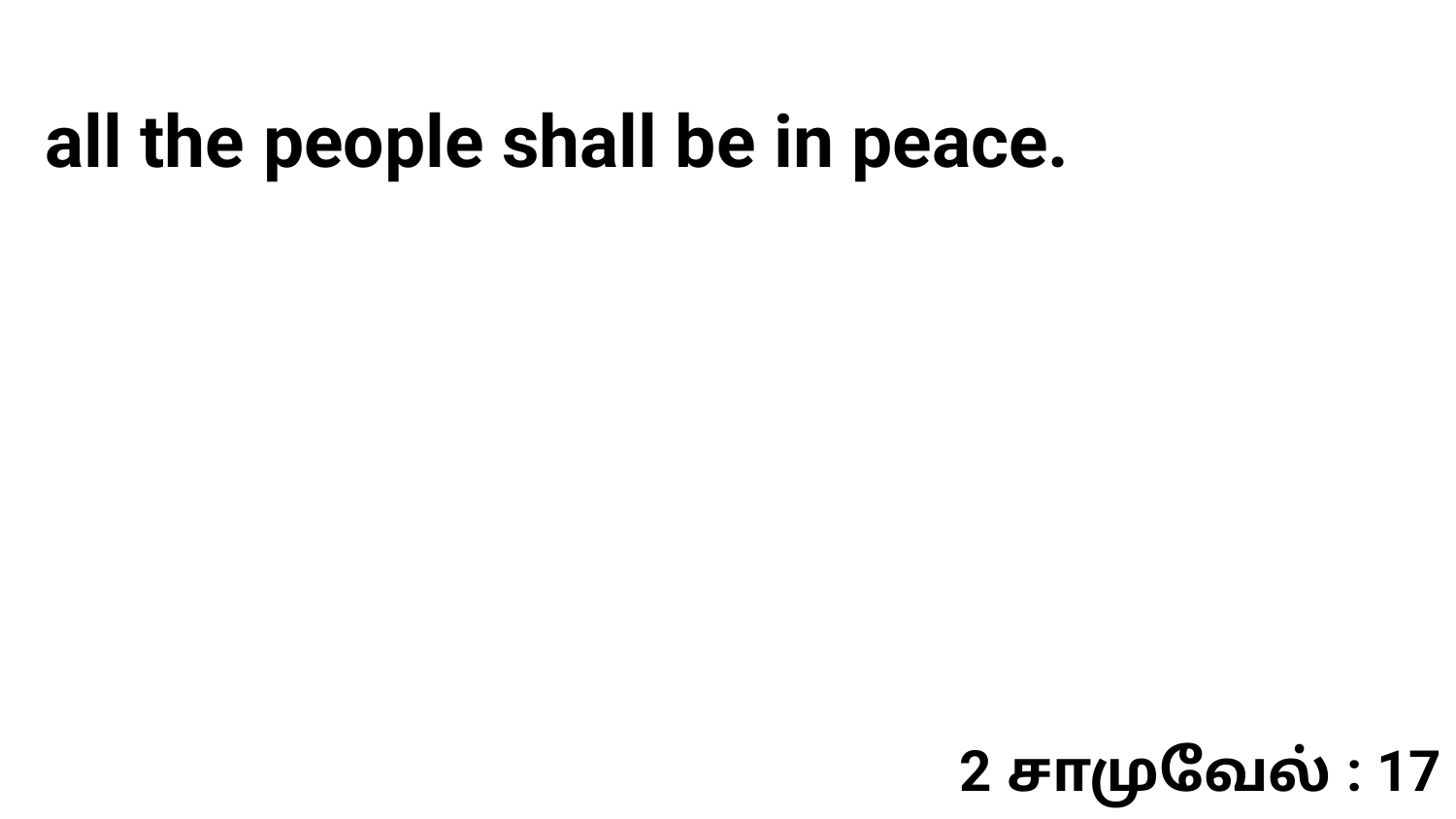

all the people shall be in peace.
2 சாமுவேல் : 17